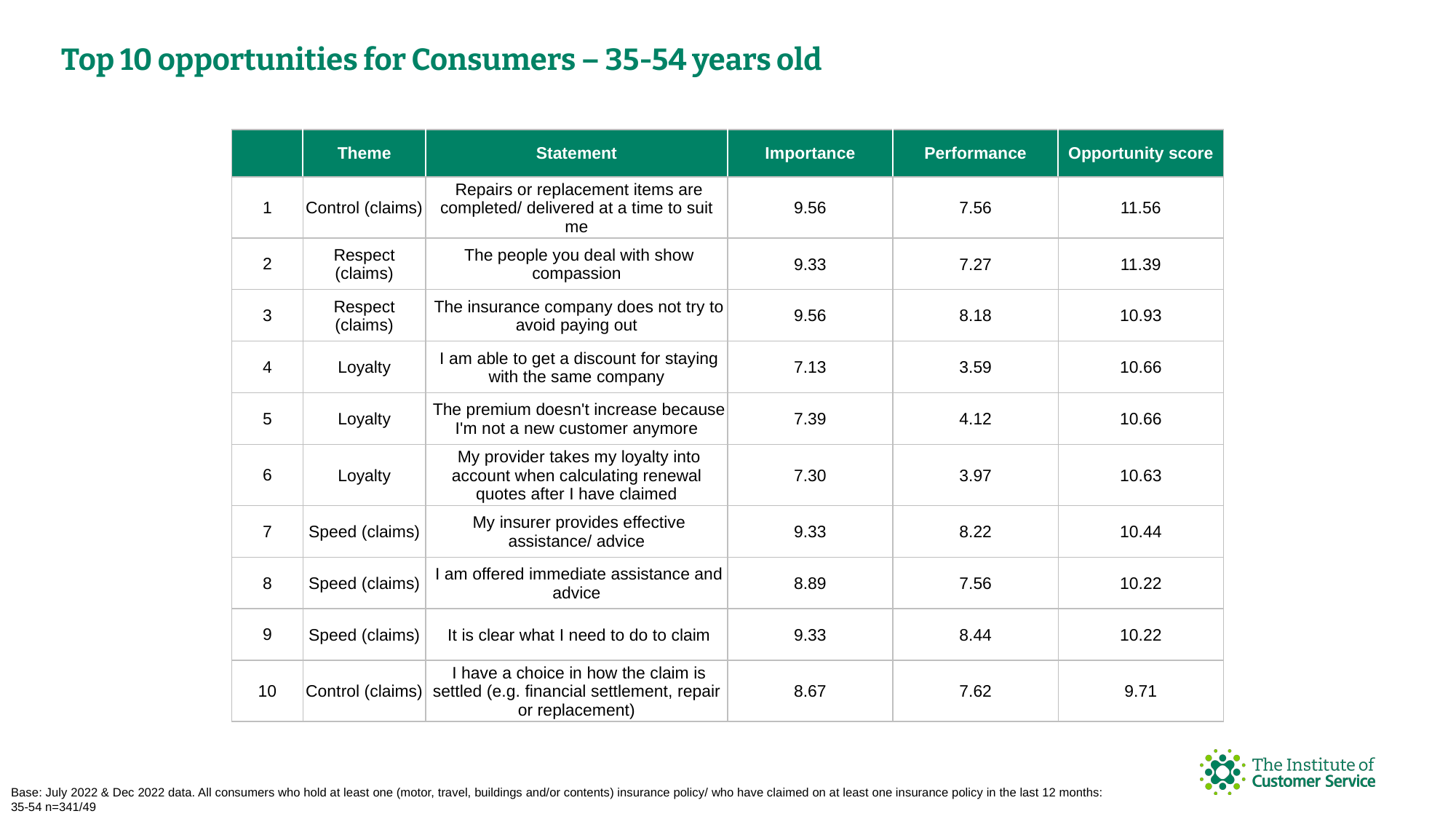

Top 10 opportunities for Consumers – 35-54 years old
|  | Theme | Statement | Importance | Performance | Opportunity score |
| --- | --- | --- | --- | --- | --- |
| 1 | Control (claims) | Repairs or replacement items are completed/ delivered at a time to suit me | 9.56 | 7.56 | 11.56 |
| 2 | Respect (claims) | The people you deal with show compassion | 9.33 | 7.27 | 11.39 |
| 3 | Respect (claims) | The insurance company does not try to avoid paying out | 9.56 | 8.18 | 10.93 |
| 4 | Loyalty | I am able to get a discount for staying with the same company | 7.13 | 3.59 | 10.66 |
| 5 | Loyalty | The premium doesn't increase because I'm not a new customer anymore | 7.39 | 4.12 | 10.66 |
| 6 | Loyalty | My provider takes my loyalty into account when calculating renewal quotes after I have claimed | 7.30 | 3.97 | 10.63 |
| 7 | Speed (claims) | My insurer provides effective assistance/ advice | 9.33 | 8.22 | 10.44 |
| 8 | Speed (claims) | I am offered immediate assistance and advice | 8.89 | 7.56 | 10.22 |
| 9 | Speed (claims) | It is clear what I need to do to claim | 9.33 | 8.44 | 10.22 |
| 10 | Control (claims) | I have a choice in how the claim is settled (e.g. financial settlement, repair or replacement) | 8.67 | 7.62 | 9.71 |
Base: July 2022 & Dec 2022 data. All consumers who hold at least one (motor, travel, buildings and/or contents) insurance policy/ who have claimed on at least one insurance policy in the last 12 months: 35-54 n=341/49